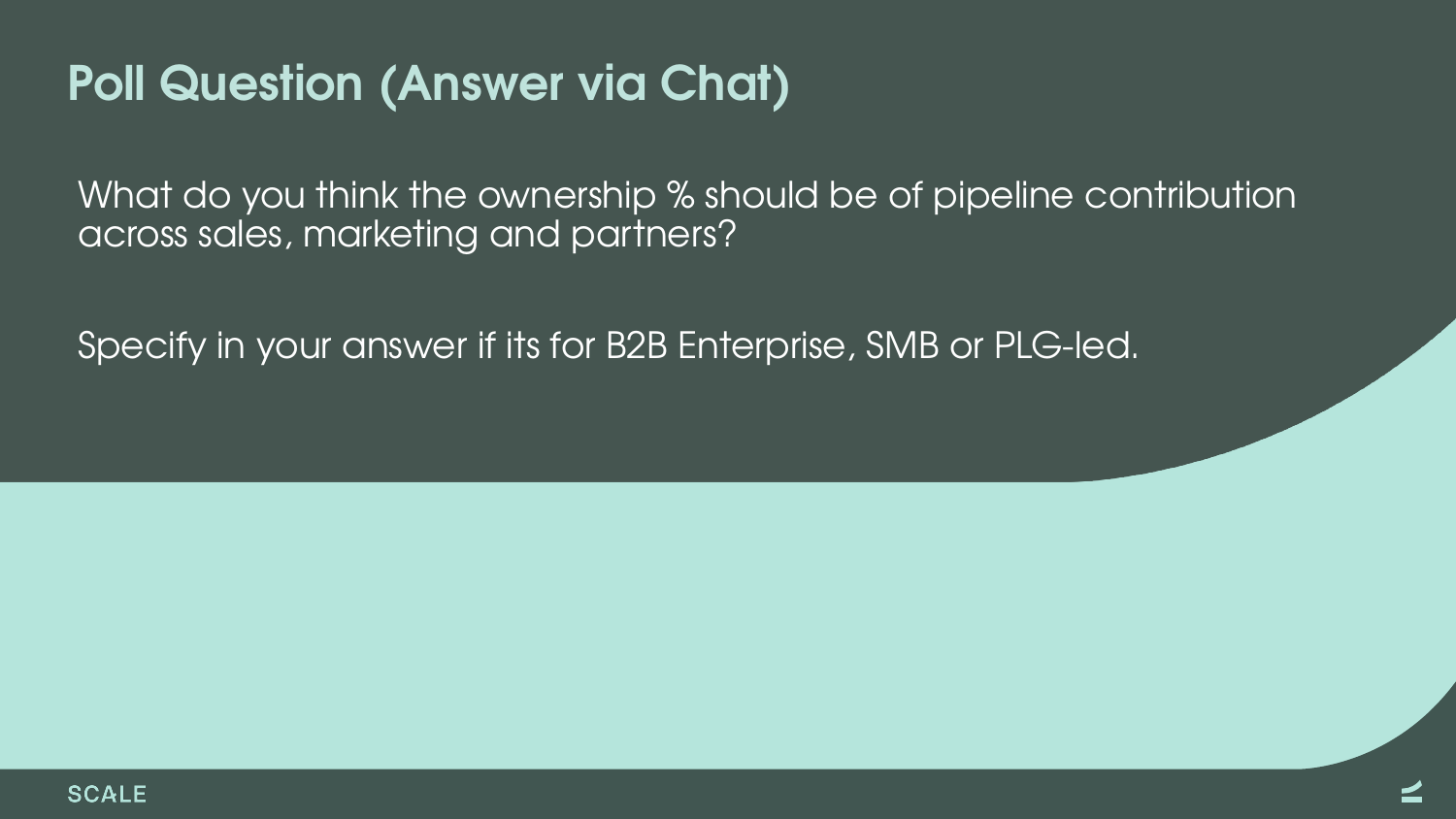

# Poll Question (Answer via Chat)
What do you think the ownership % should be of pipeline contribution across sales, marketing and partners?

Specify in your answer if its for B2B Enterprise, SMB or PLG-led.